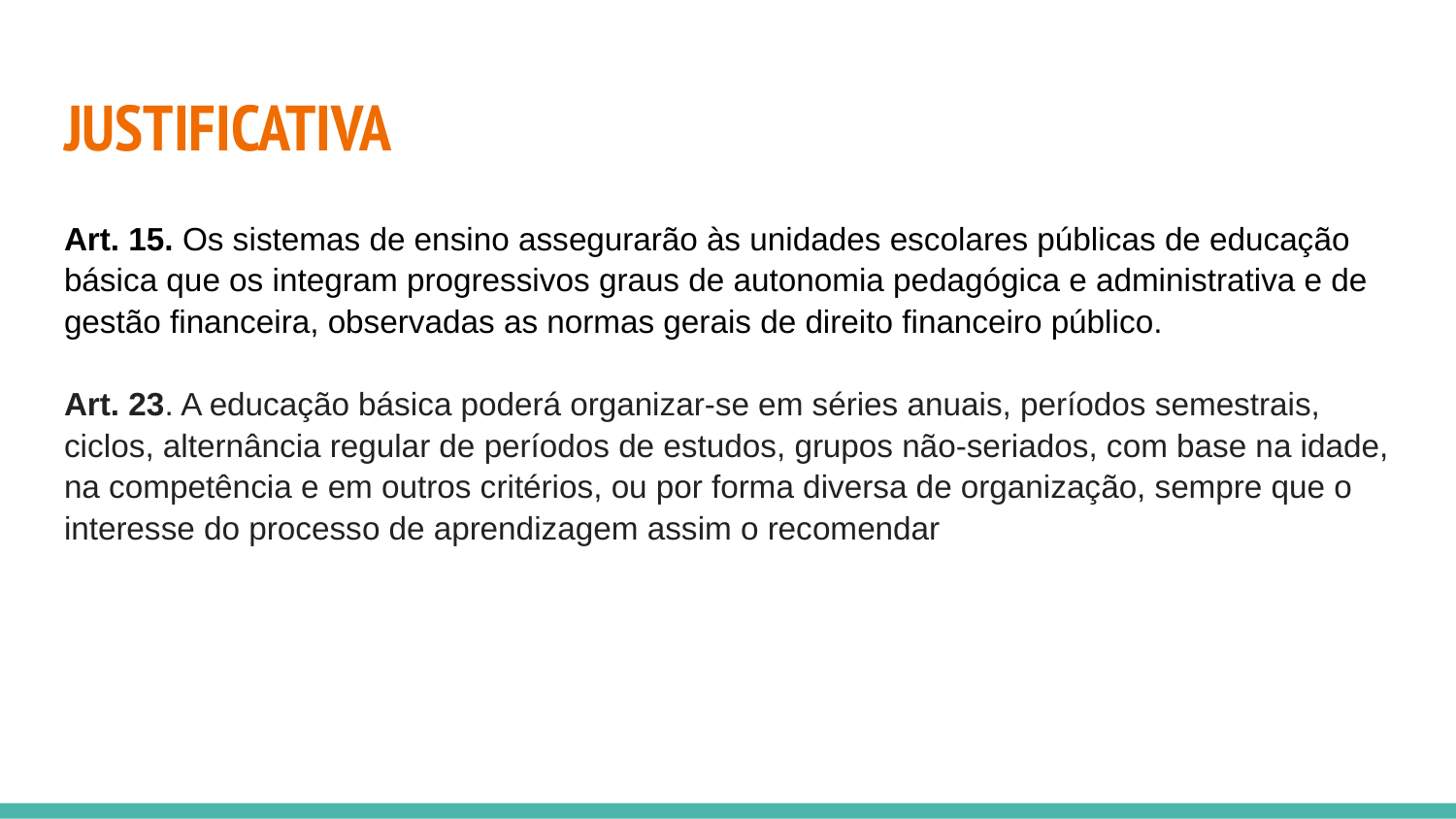

# JUSTIFICATIVA
Art. 15. Os sistemas de ensino assegurarão às unidades escolares públicas de educação básica que os integram progressivos graus de autonomia pedagógica e administrativa e de gestão financeira, observadas as normas gerais de direito financeiro público.

Art. 23. A educação básica poderá organizar-se em séries anuais, períodos semestrais, ciclos, alternância regular de períodos de estudos, grupos não-seriados, com base na idade, na competência e em outros critérios, ou por forma diversa de organização, sempre que o interesse do processo de aprendizagem assim o recomendar